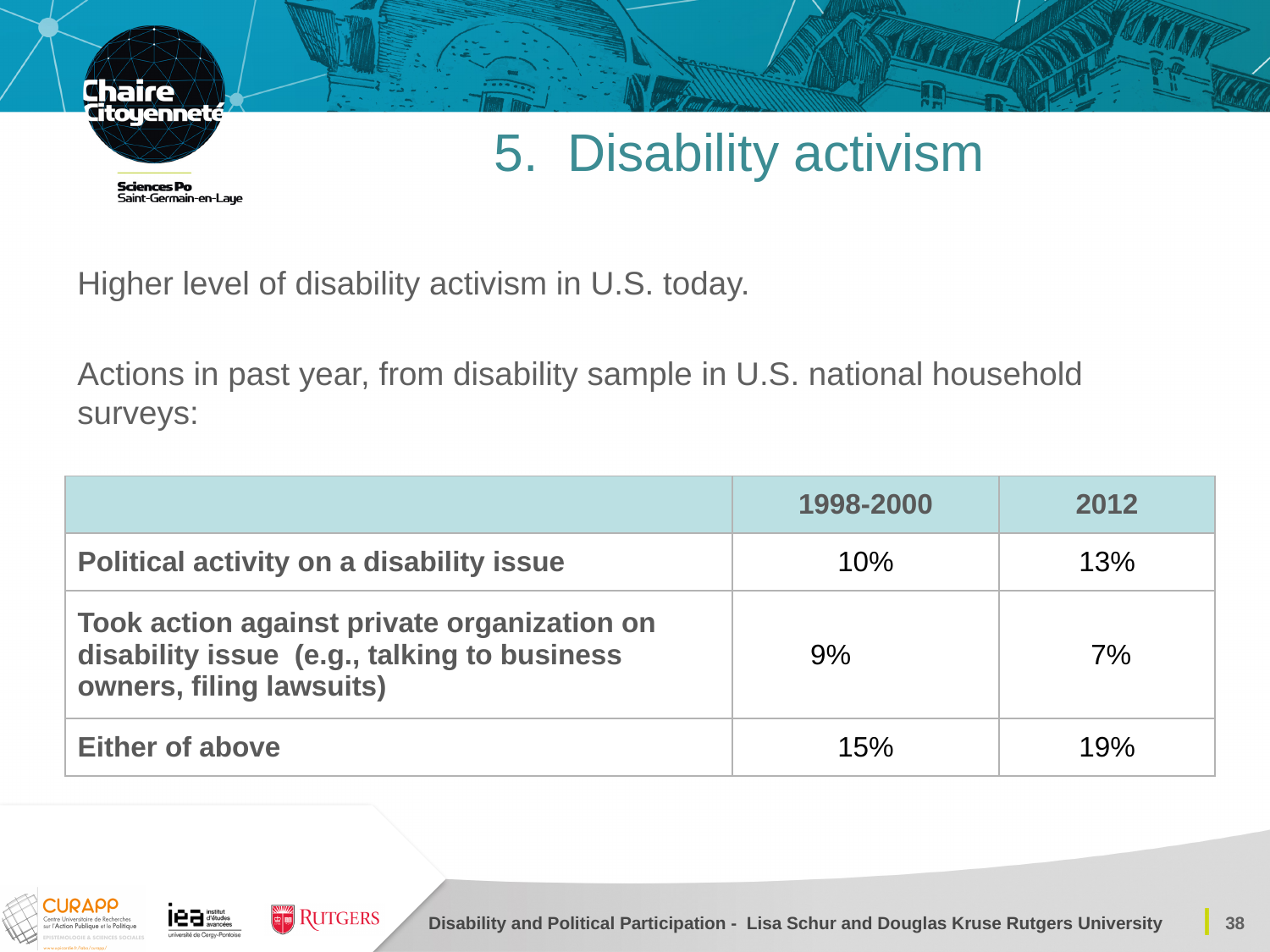

# 5.  Disability activism
Higher level of disability activism in U.S. today.

Actions in past year, from disability sample in U.S. national household surveys:

|  | 1998-2000 | 2012 |
| --- | --- | --- |
| Political activity on a disability issue | 10% | 13% |
| Took action against private organization on disability issue (e.g., talking to business owners, filing lawsuits) | 9% | 7% |
| Either of above | 15% | 19% |
Disability and Political Participation -  Lisa Schur and Douglas Kruse Rutgers University
38